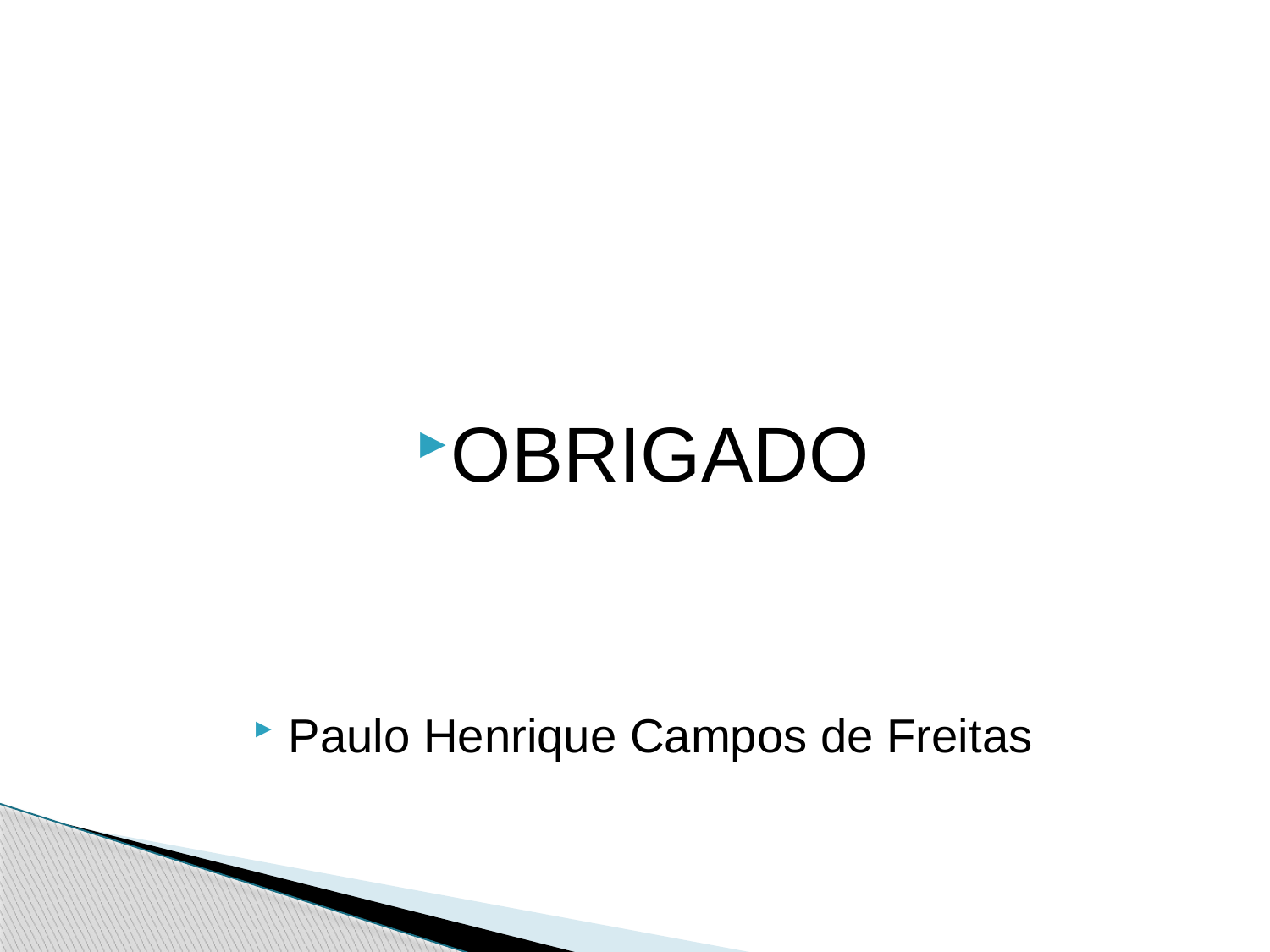

#

OBRIGADO

Paulo Henrique Campos de Freitas